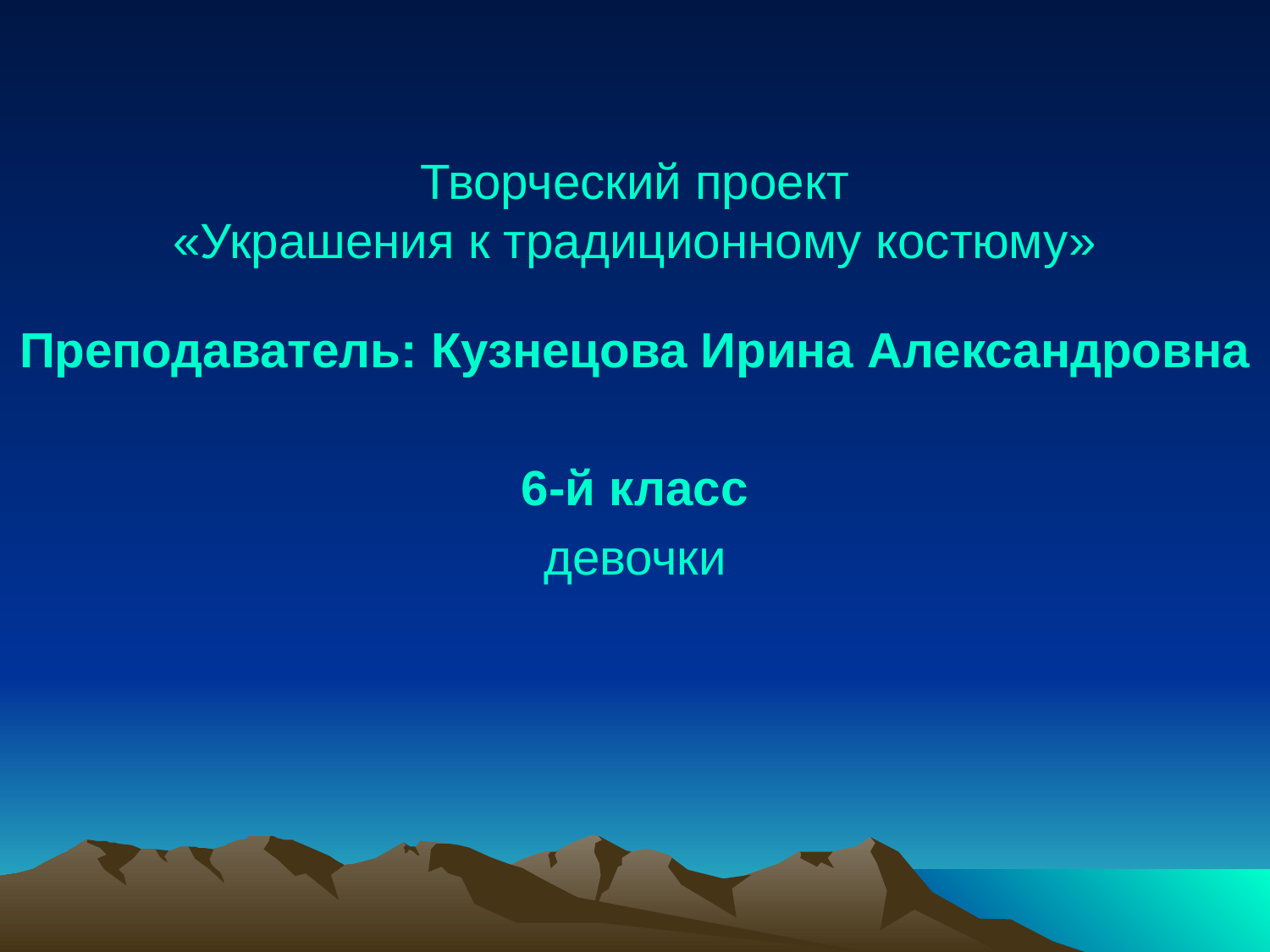

# Творческий проект «Украшения к традиционному костюму»

Преподаватель: Кузнецова Ирина Александровна

6-й класс
девочки